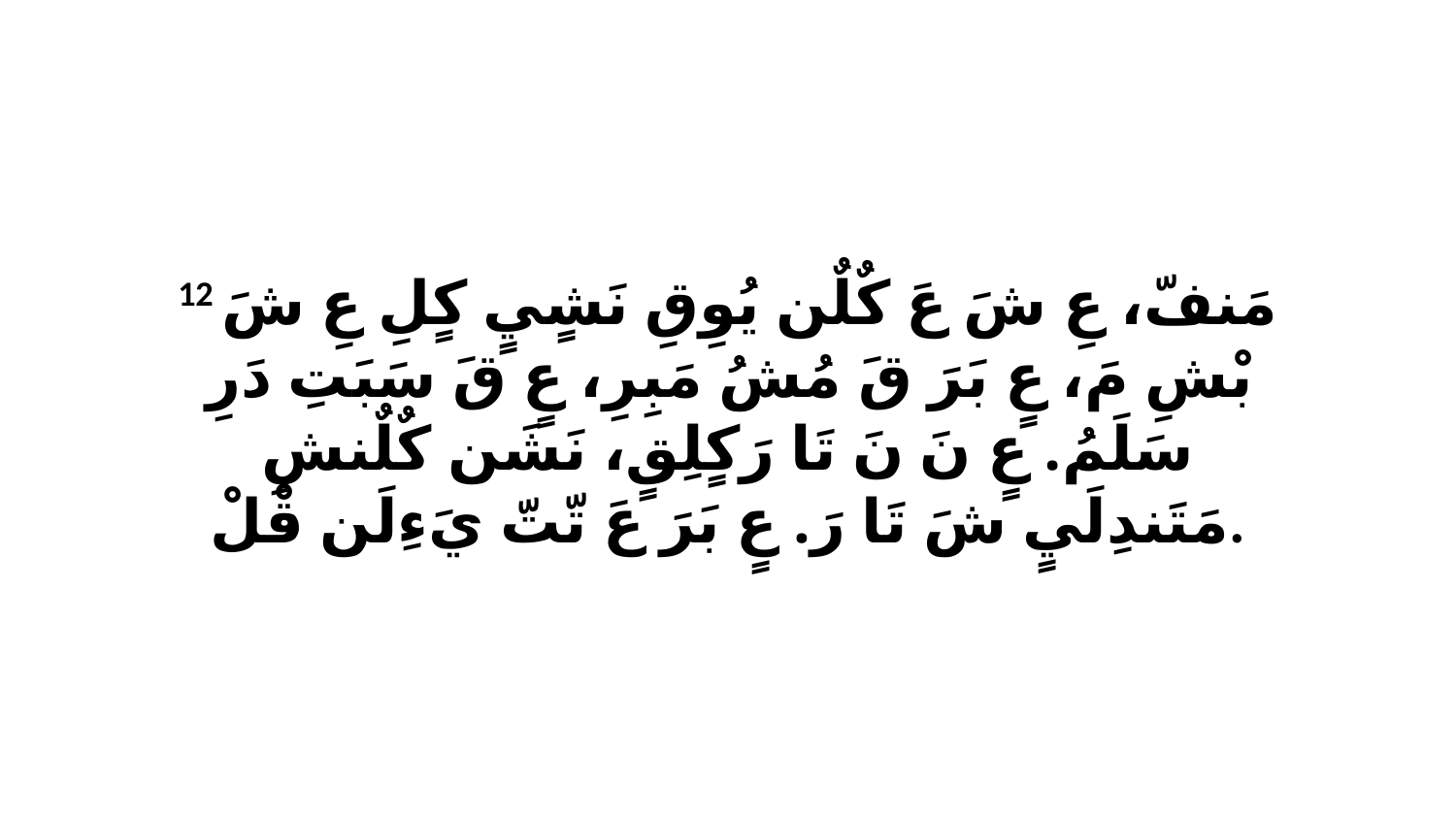

12 مَنفّ، عِ شَ عَ كٌلٌن يُوِقِ نَشٍيٍ كٍلِ عِ شَ بْشِ مَ، عٍ بَرَ قَ مُشُ مَبِرِ، عٍ قَ سَبَتِ دَرِ سَلَمُ. عٍ نَ نَ تَا رَكٍلِقٍ، نَشَن كٌلٌنشِ مَتَندِلَيٍ شَ تَا رَ. عٍ بَرَ عَ تّتّ يَءِلَن قْلْ.